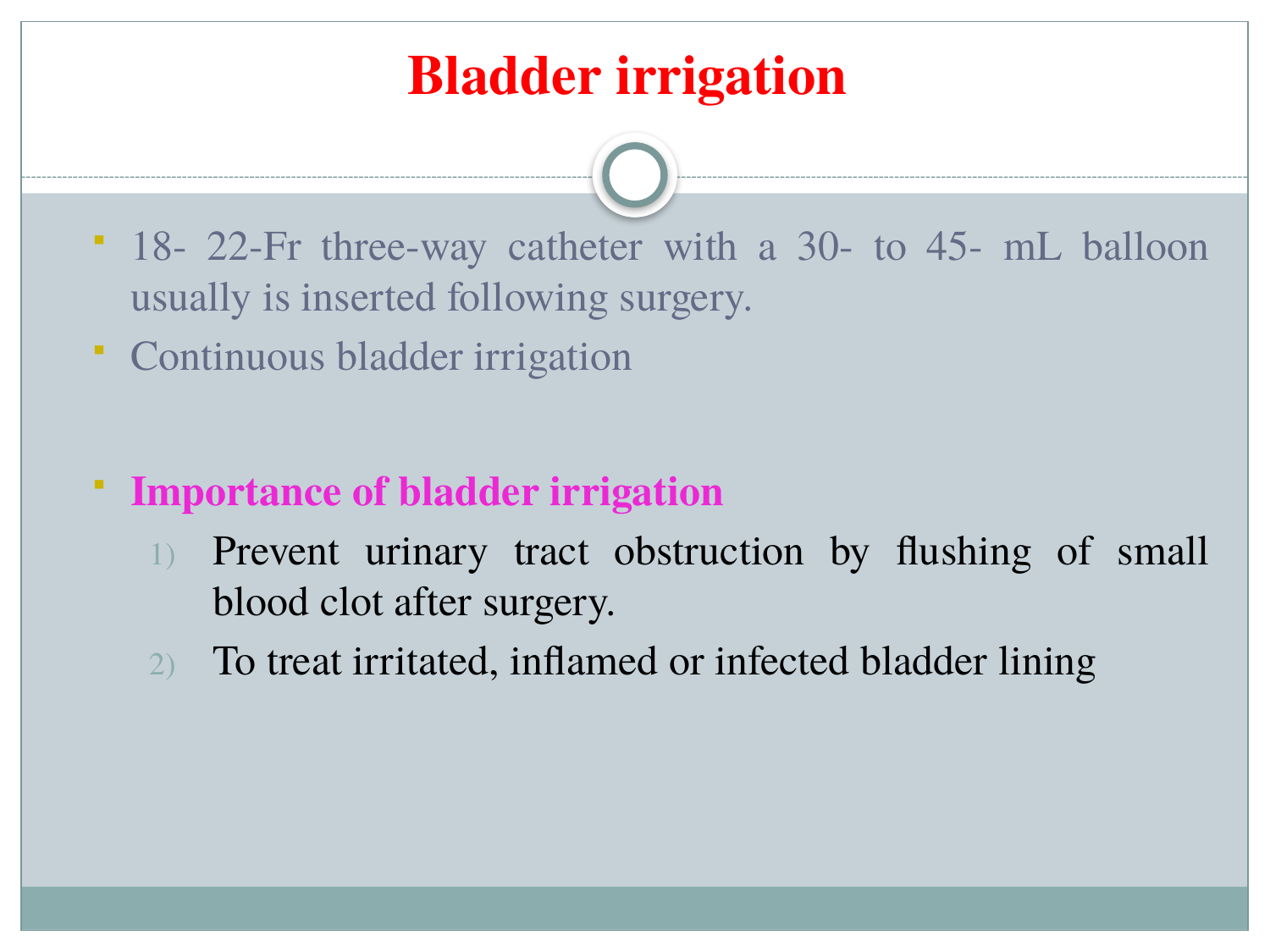

# Bladder irrigation
18- 22-Fr three-way catheter with a 30- to 45- mL balloon usually is inserted following surgery.
Continuous bladder irrigation

Importance of bladder irrigation
Prevent urinary tract obstruction by flushing of small blood clot after surgery.
To treat irritated, inflamed or infected bladder lining